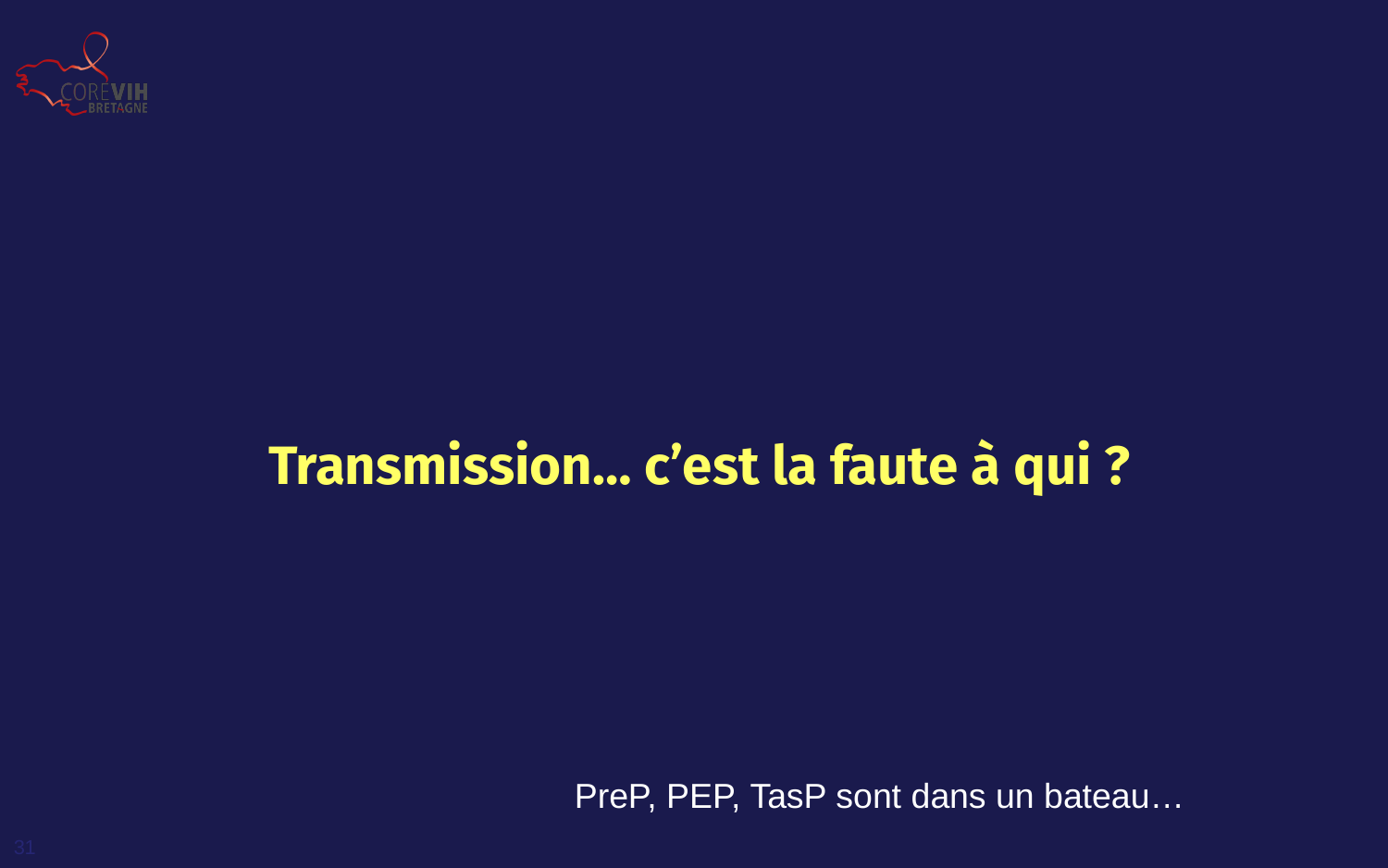

Transmission… c’est la faute à qui ?
PreP, PEP, TasP sont dans un bateau…